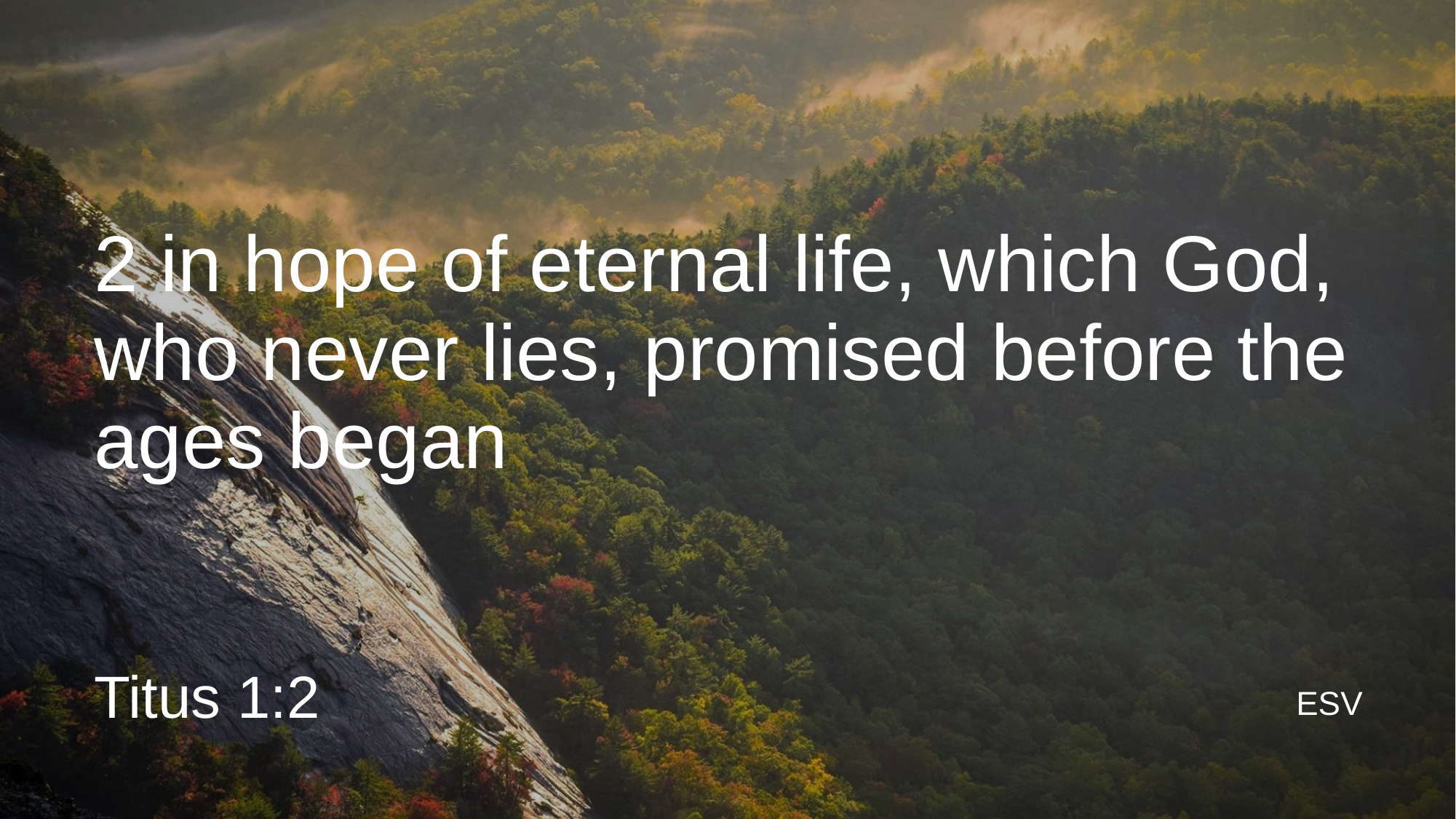

# 2 in hope of eternal life, which God, who never lies, promised before the ages began
Titus 1:2
ESV